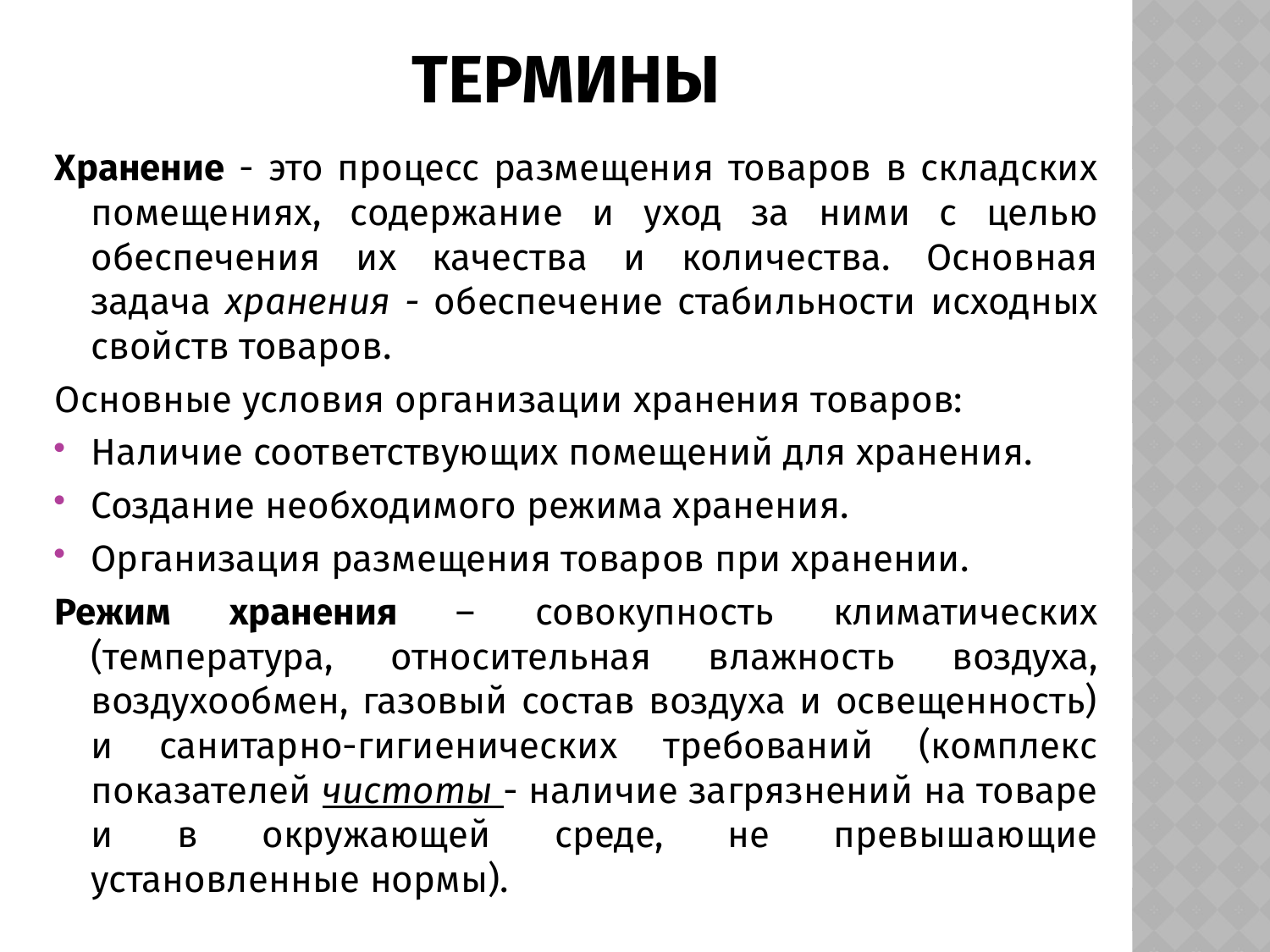

# Термины
Хранение - это процесс размещения товаров в складских помещениях, содержание и уход за ними с целью обеспечения их качества и количества. Основная задача хранения - обеспечение стабильности исходных свойств товаров.
Основные условия организации хранения товаров:
Наличие соответствующих помещений для хранения.
Создание необходимого режима хранения.
Организация размещения товаров при хранении.
Режим хранения – совокупность климатических (температура, относительная влажность воздуха, воздухообмен, газовый состав воздуха и освещенность) и санитарно-гигиенических требований (комплекс показателей чистоты - наличие загрязнений на товаре и в окружающей среде, не превышающие установленные нормы).